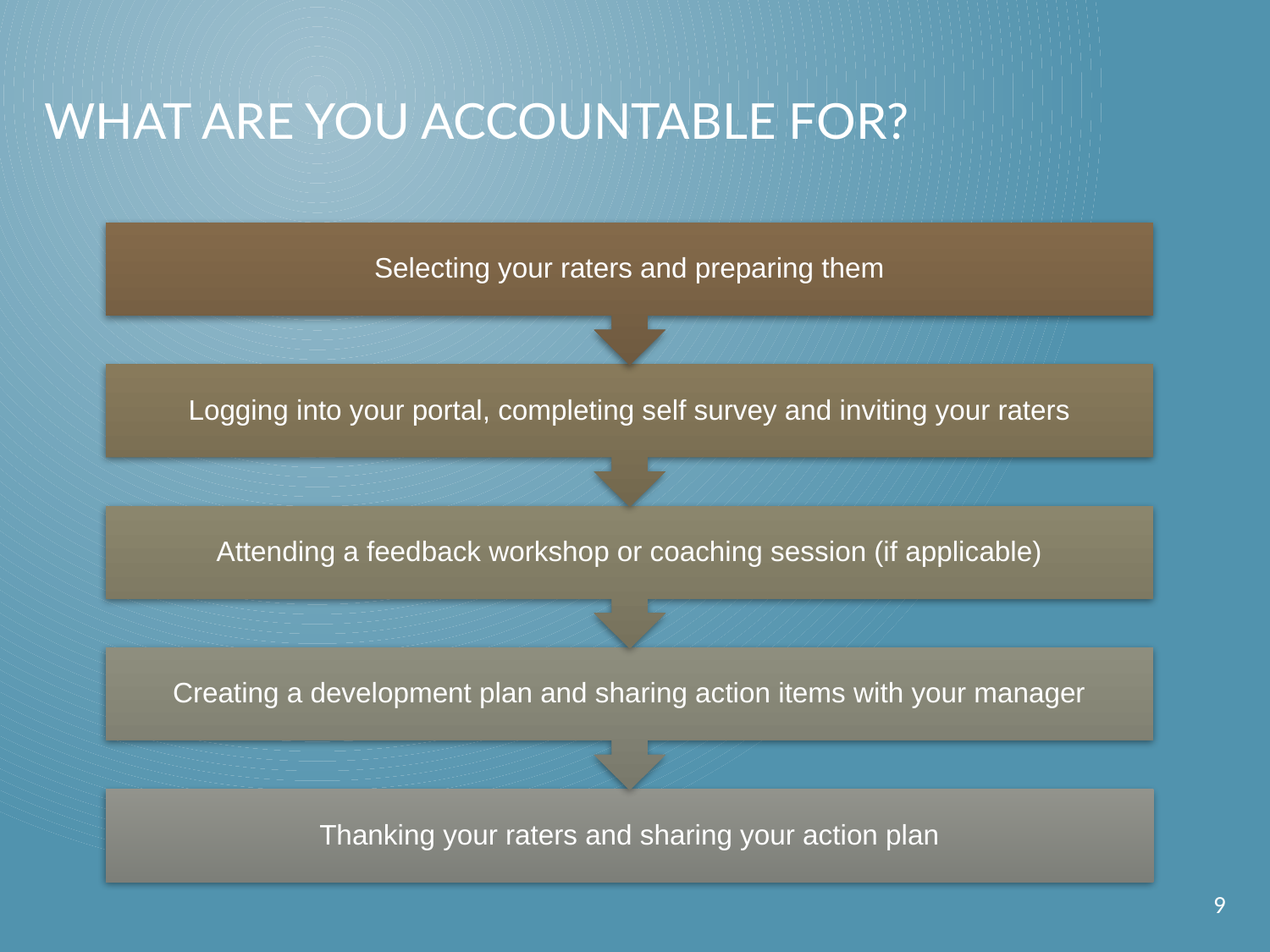

WHAT ARE YOU ACCOUNTABLE FOR?
Thanking your raters and sharing your action plan
Creating a development plan and sharing action items with your manager
Attending a feedback workshop or coaching session (if applicable)
Logging into your portal, completing self survey and inviting your raters
Selecting your raters and preparing them
9